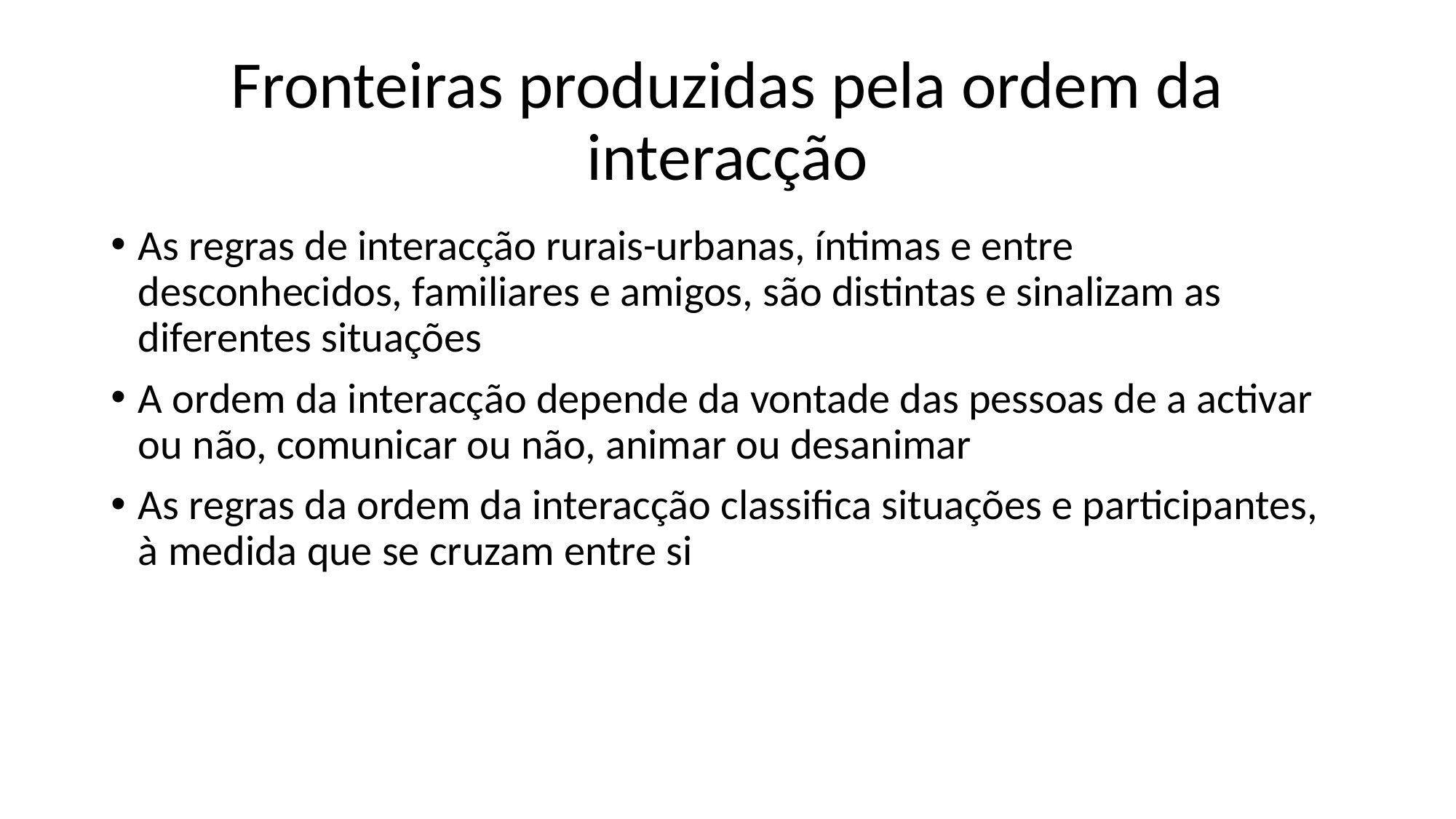

# Fronteiras produzidas pela ordem da interacção
As regras de interacção rurais-urbanas, íntimas e entre desconhecidos, familiares e amigos, são distintas e sinalizam as diferentes situações
A ordem da interacção depende da vontade das pessoas de a activar ou não, comunicar ou não, animar ou desanimar
As regras da ordem da interacção classifica situações e participantes, à medida que se cruzam entre si